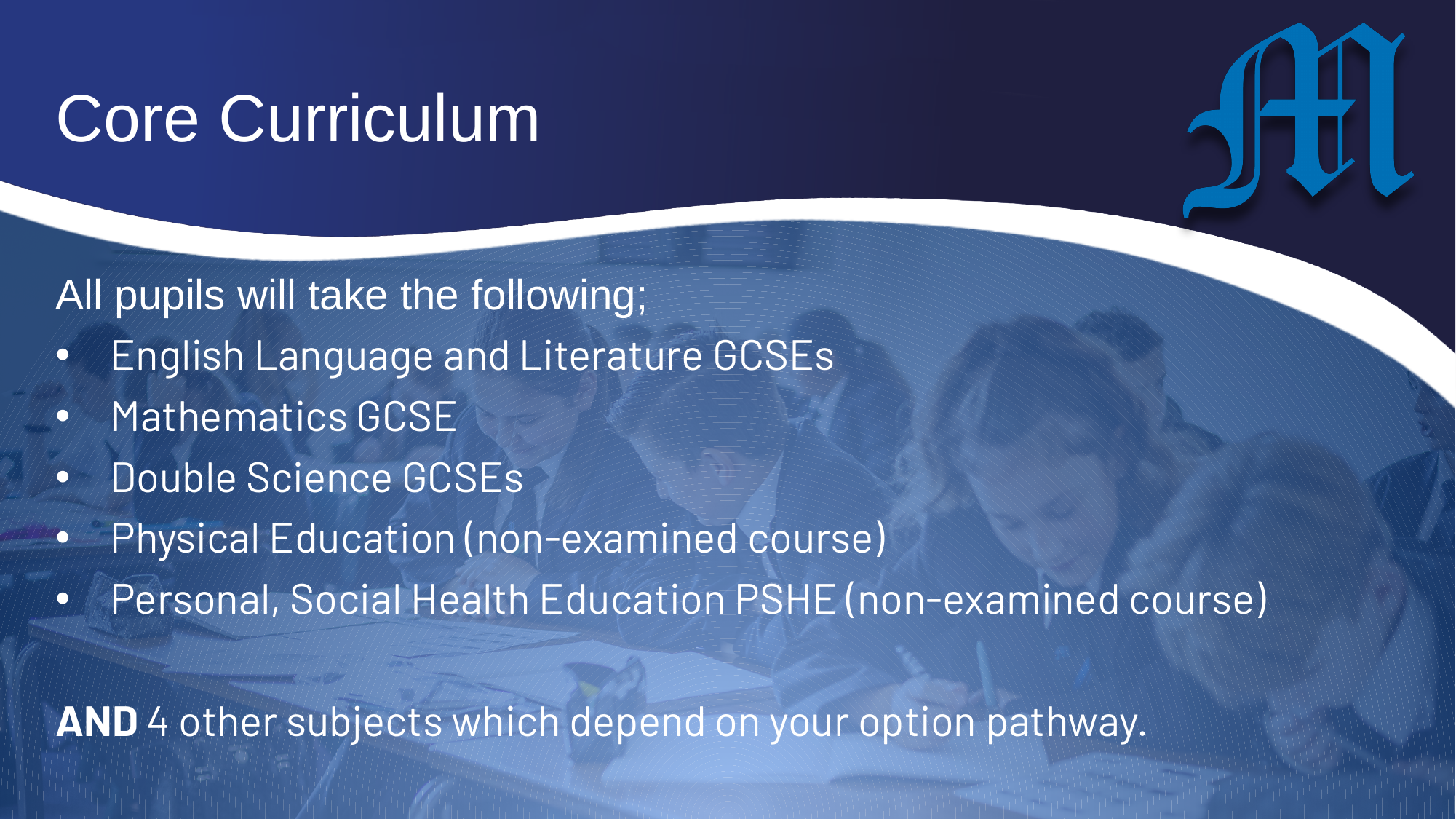

# Core Curriculum
All pupils will take the following;
English Language and Literature GCSEs
Mathematics GCSE
Double Science GCSEs
Physical Education (non-examined course)
Personal, Social Health Education PSHE (non-examined course)

AND 4 other subjects which depend on your option pathway.